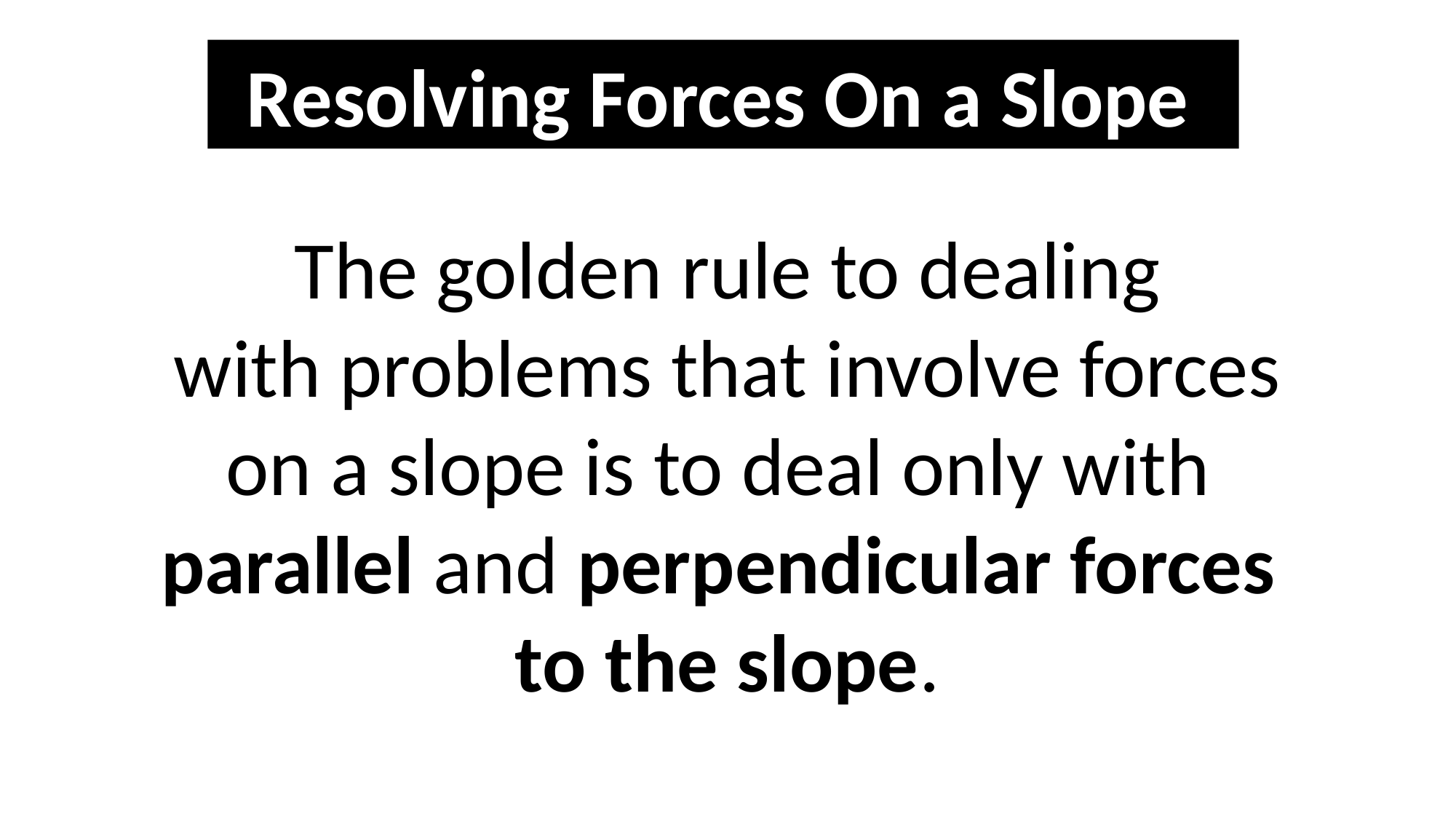

Resolving Forces On a Slope
 The golden rule to dealing
with problems that involve forces on a slope is to deal only with
parallel and perpendicular forces
to the slope.